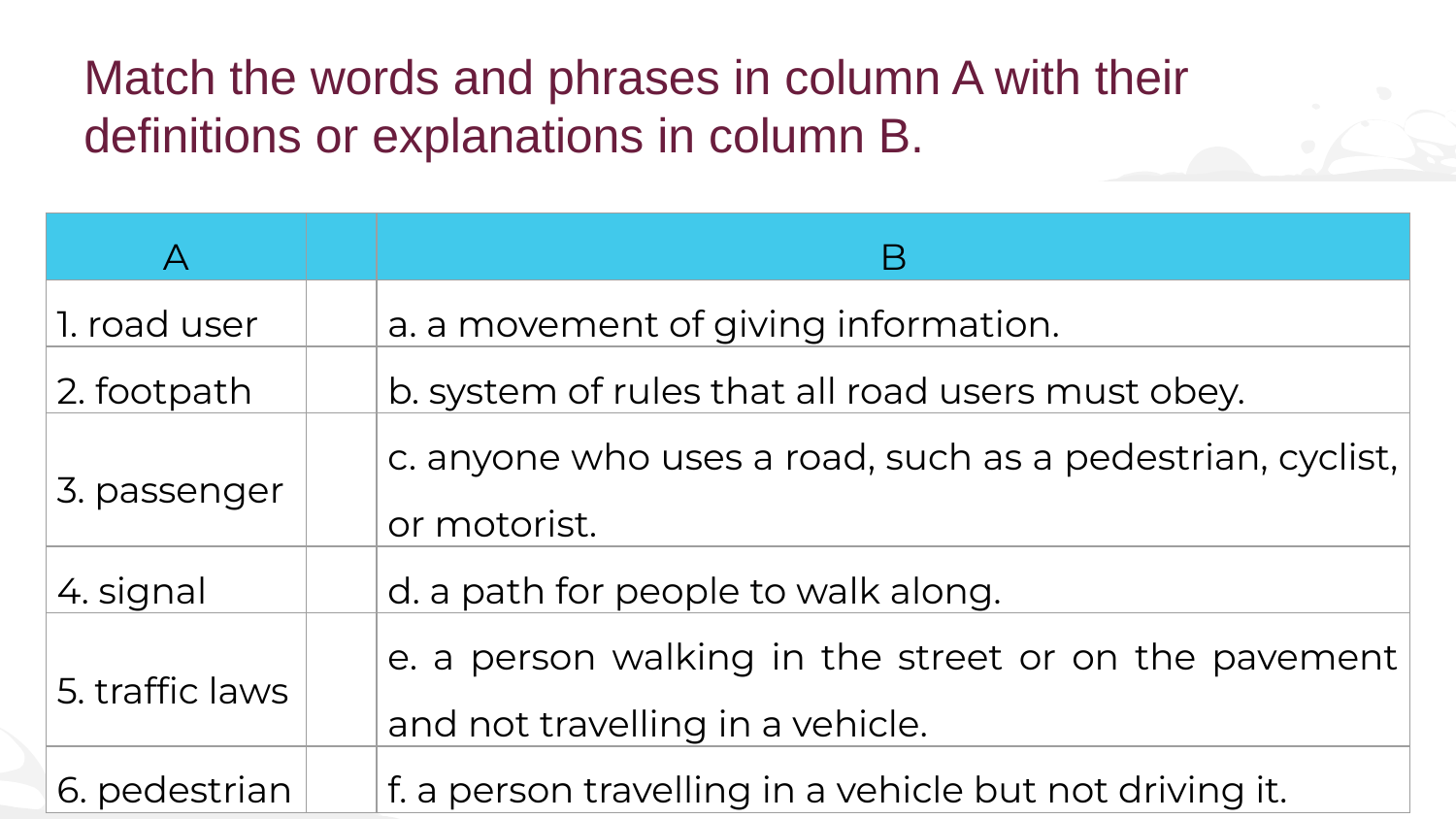

# Match the words and phrases in column A with their definitions or explanations in column B.
| A |  | B |
| --- | --- | --- |
| 1. road user |  | a. a movement of giving information. |
| 2. footpath |  | b. system of rules that all road users must obey. |
| 3. passenger |  | c. anyone who uses a road, such as a pedestrian, cyclist, or motorist. |
| 4. signal |  | d. a path for people to walk along. |
| 5. traffic laws |  | e. a person walking in the street or on the pavement and not travelling in a vehicle. |
| 6. pedestrian |  | f. a person travelling in a vehicle but not driving it. |